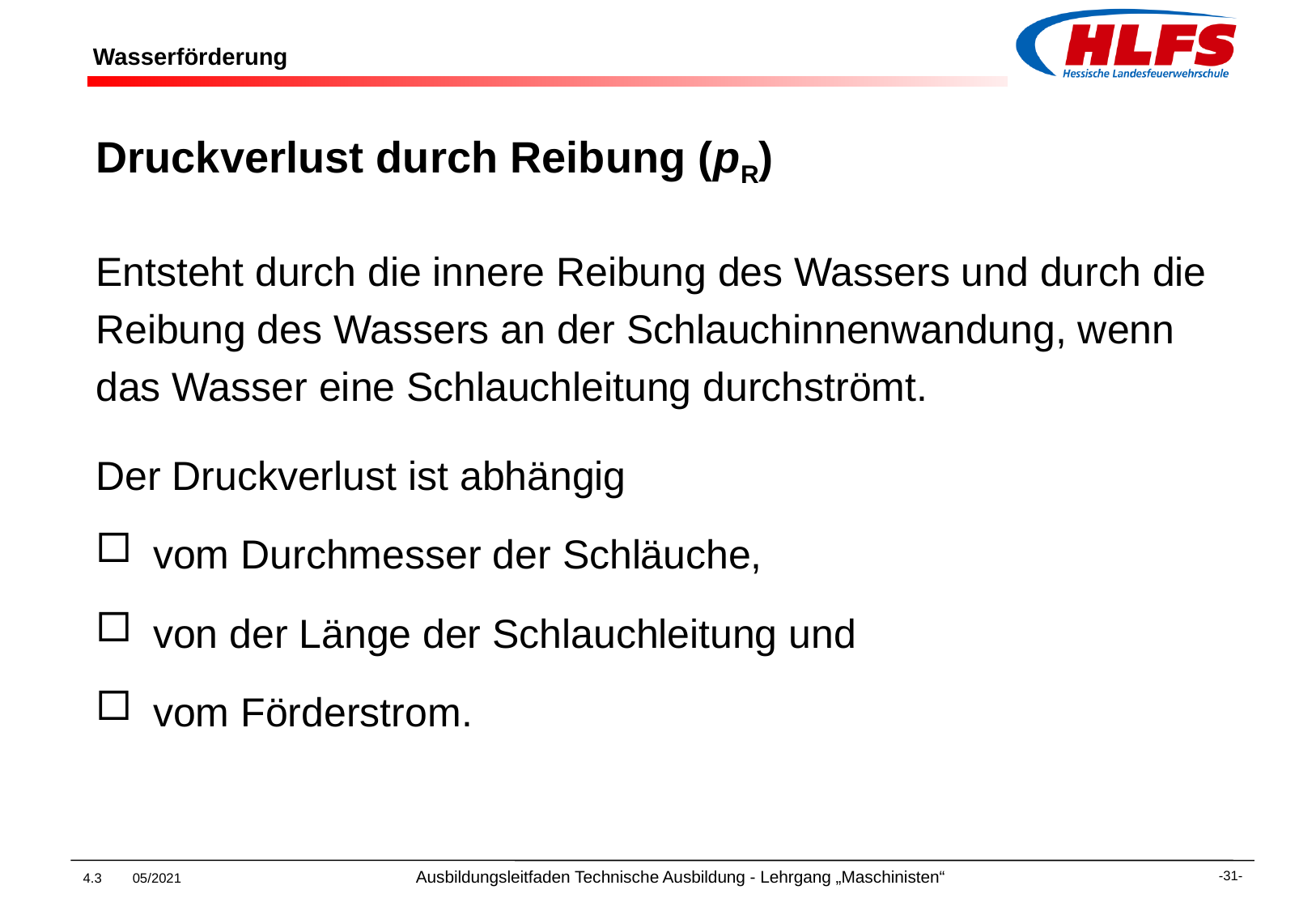

# Wasserförderung
Druckverlust durch Reibung (pR)

Entsteht durch die innere Reibung des Wassers und durch die Reibung des Wassers an der Schlauchinnenwandung, wenn das Wasser eine Schlauchleitung durchströmt.
Der Druckverlust ist abhängig
vom Durchmesser der Schläuche,
von der Länge der Schlauchleitung und
vom Förderstrom.

4.3        05/2021                                                             Ausbildungsleitfaden Technische Ausbildung - Lehrgang „Maschinisten“
-31-